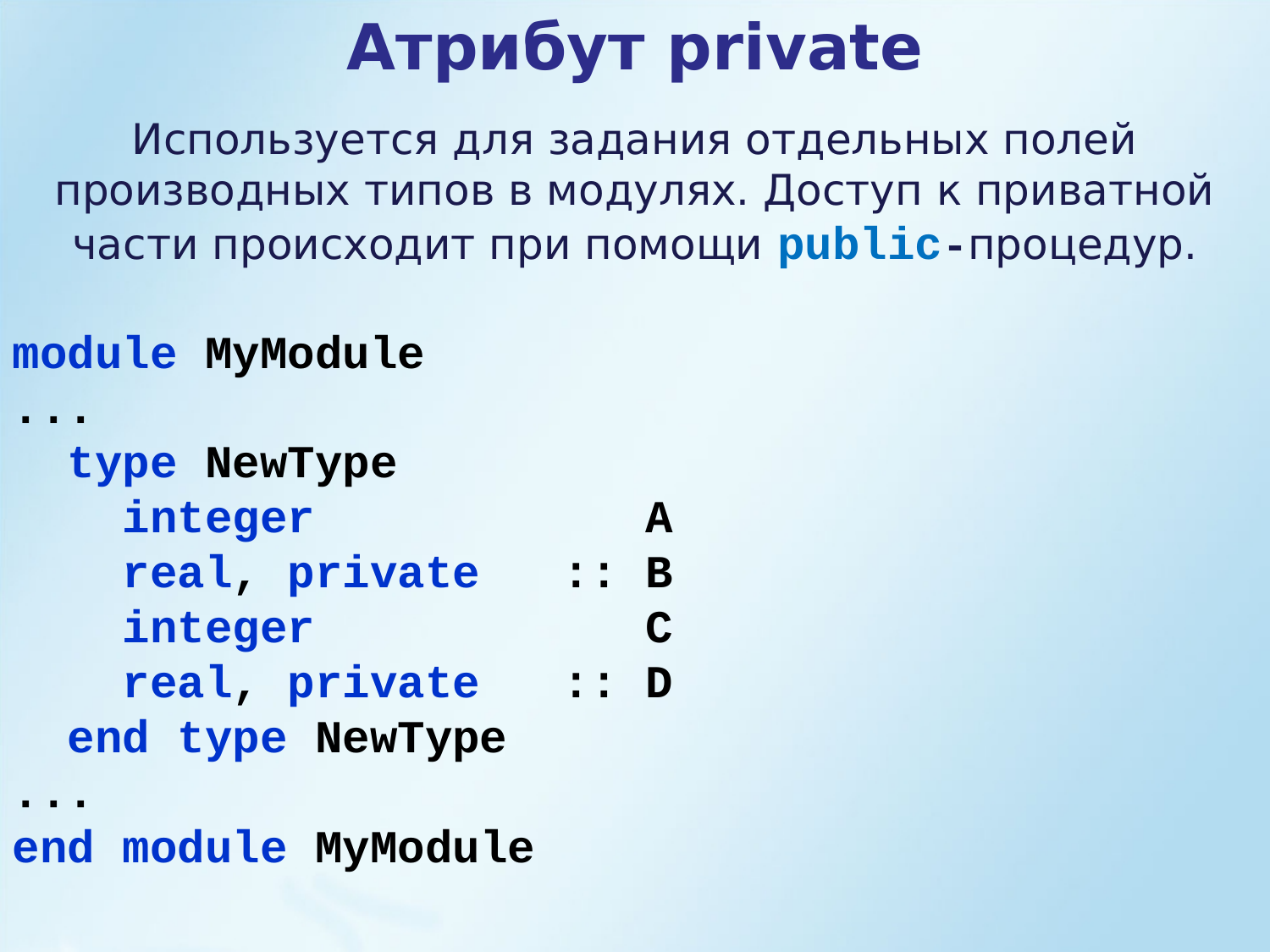

Атрибут private
Используется для задания отдельных полей производных типов в модулях. Доступ к приватной части происходит при помощи public-процедур.
module MyModule
...
  type NewType
    integer            A
    real, private   :: B
    integer            C
    real, private   :: D
  end type NewType
...
end module MyModule